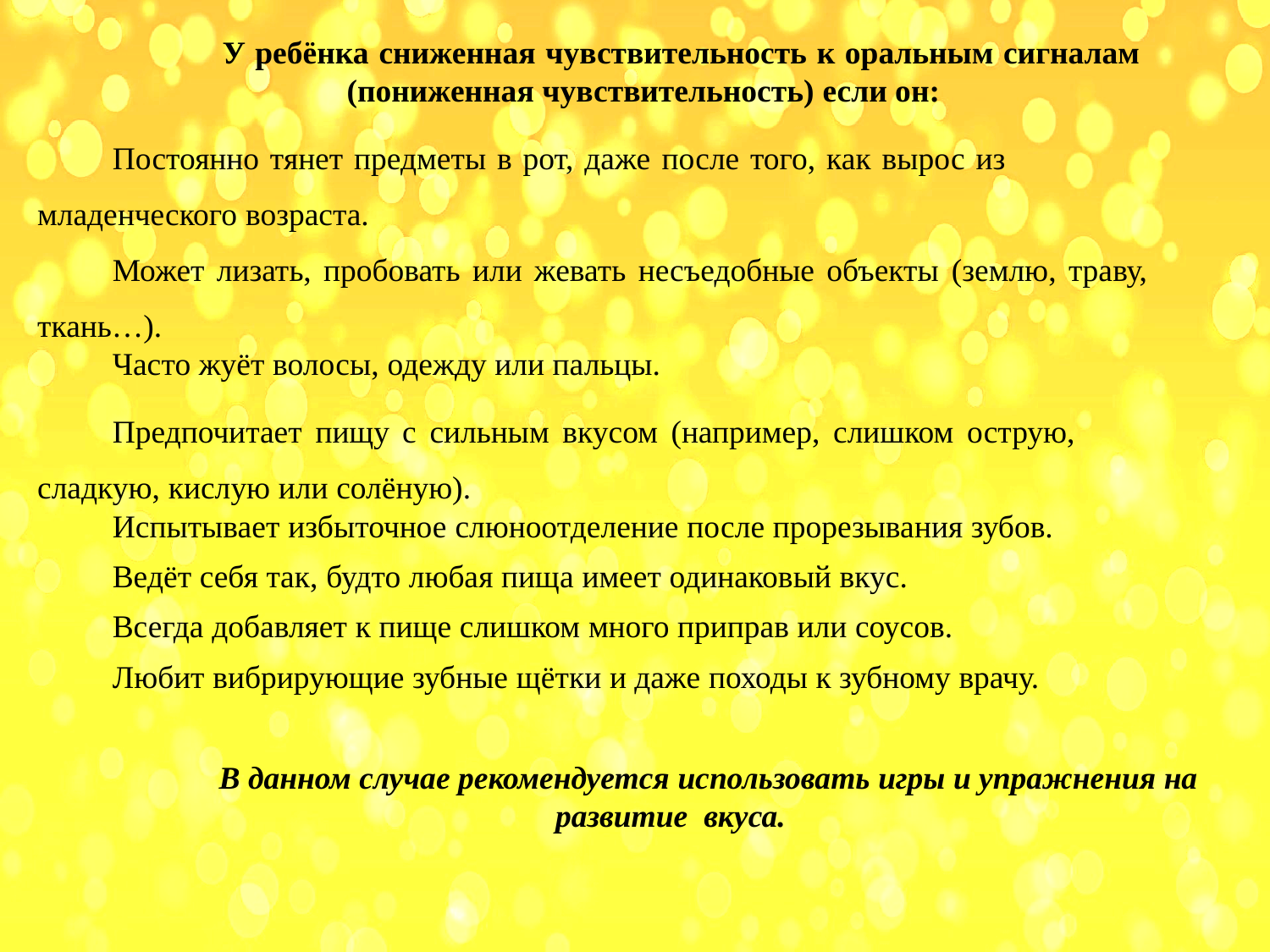

У ребёнка сниженная чувствительность к оральным сигналам (пониженная чувствительность) если он:
Постоянно тянет предметы в рот, даже после того, как вырос из младенческого возраста.
Может лизать, пробовать или жевать несъедобные объекты (землю, траву, ткань…).
Часто жуёт волосы, одежду или пальцы.
Предпочитает пищу с сильным вкусом (например, слишком острую, сладкую, кислую или солёную).
Испытывает избыточное слюноотделение после прорезывания зубов.
Ведёт себя так, будто любая пища имеет одинаковый вкус.
Всегда добавляет к пище слишком много приправ или соусов.
Любит вибрирующие зубные щётки и даже походы к зубному врачу.

В данном случае рекомендуется использовать игры и упражнения на развитие  вкуса.